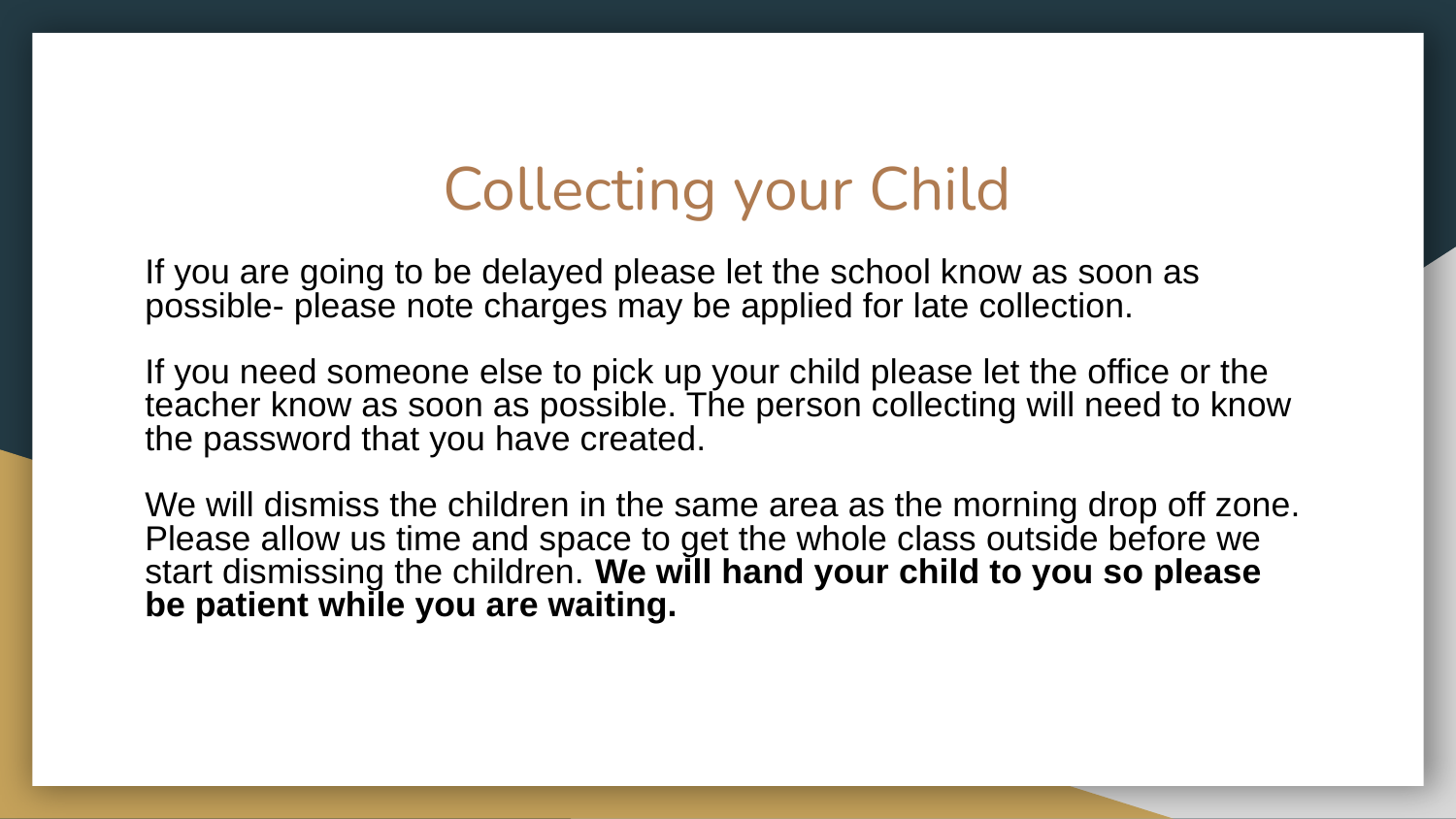

# Collecting your Child
If you are going to be delayed please let the school know as soon as possible- please note charges may be applied for late collection.

If you need someone else to pick up your child please let the office or the teacher know as soon as possible. The person collecting will need to know the password that you have created.

We will dismiss the children in the same area as the morning drop off zone. Please allow us time and space to get the whole class outside before we start dismissing the children. We will hand your child to you so please be patient while you are waiting.